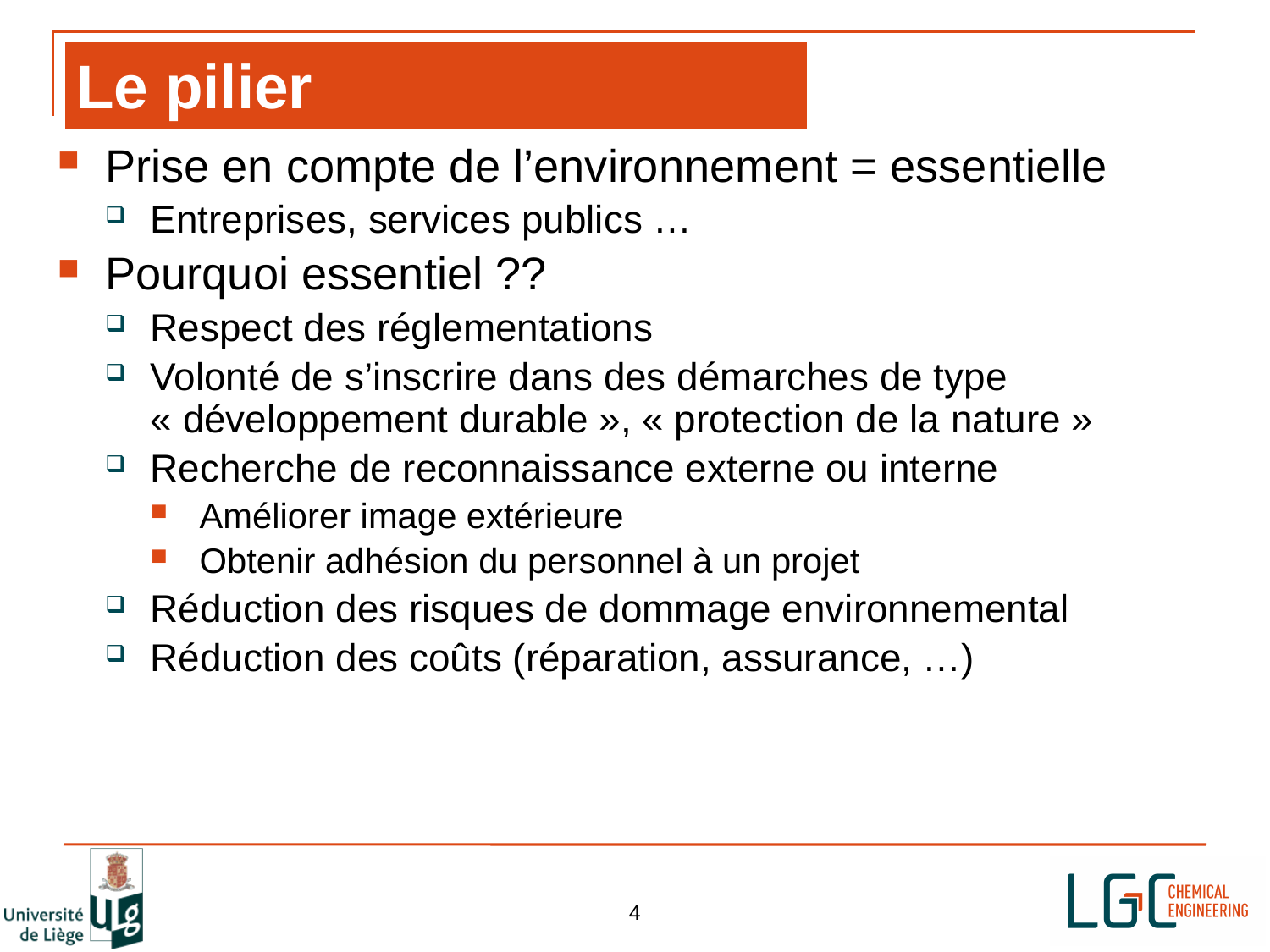

Le pilier « environnement »
Prise en compte de l’environnement = essentielle
Entreprises, services publics …
Pourquoi essentiel ??
Respect des réglementations
Volonté de s’inscrire dans des démarches de type  « développement durable », « protection de la nature »
Recherche de reconnaissance externe ou interne
Améliorer image extérieure
Obtenir adhésion du personnel à un projet
Réduction des risques de dommage environnemental
Réduction des coûts (réparation, assurance, …)
4